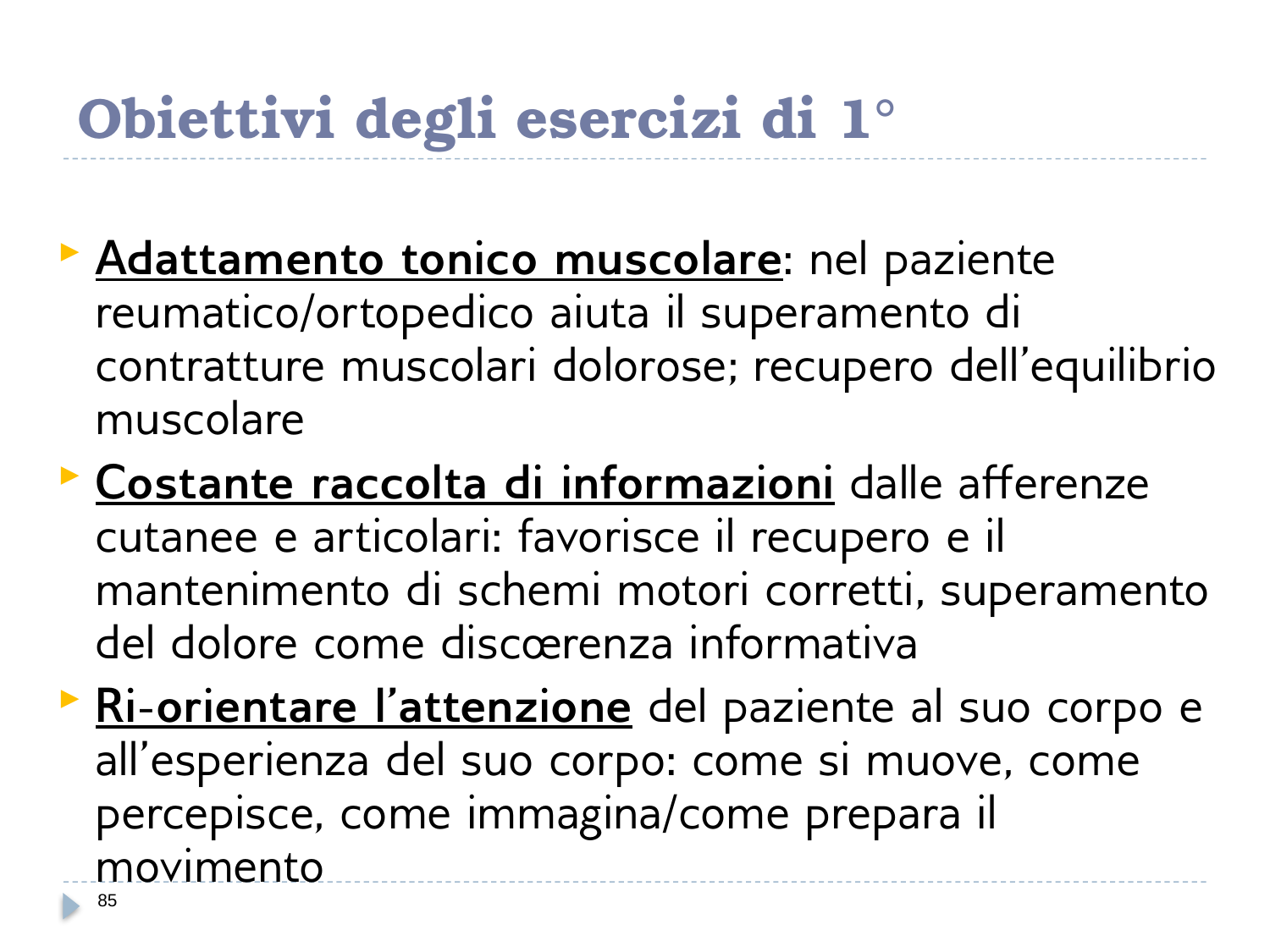

# Obiettivi degli esercizi di 1°
Adattamento tonico muscolare: nel paziente reumatico/ortopedico aiuta il superamento di contratture muscolari dolorose; recupero dell’equilibrio muscolare
Costante raccolta di informazioni dalle afferenze cutanee e articolari: favorisce il recupero e il mantenimento di schemi motori corretti, superamento del dolore come discoerenza informativa
Ri-orientare l’attenzione del paziente al suo corpo e all’esperienza del suo corpo: come si muove, come percepisce, come immagina/come prepara il movimento
85